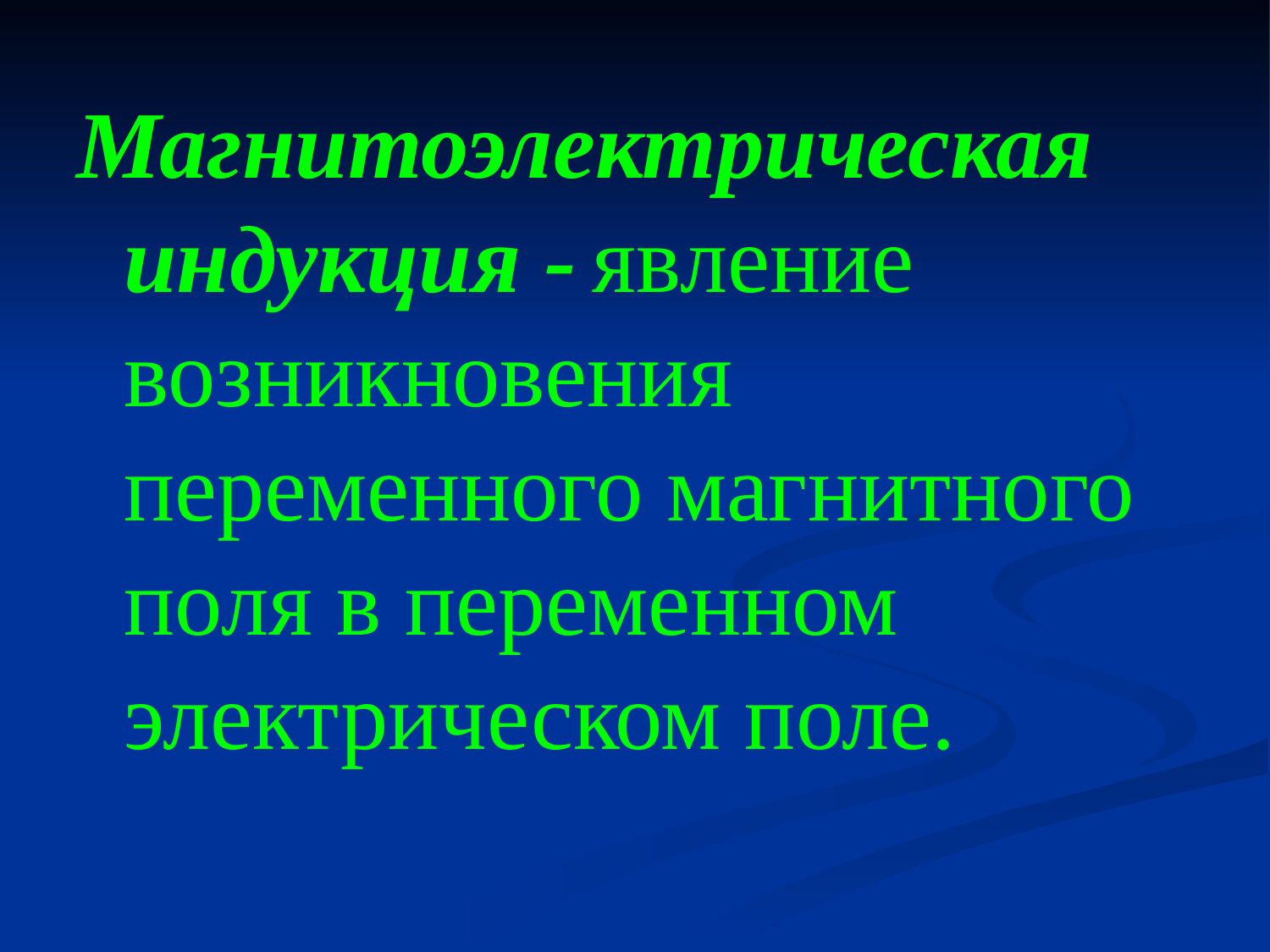

Магнитоэлектрическая индукция - явление возникновения переменного магнитного поля в переменном электрическом поле.